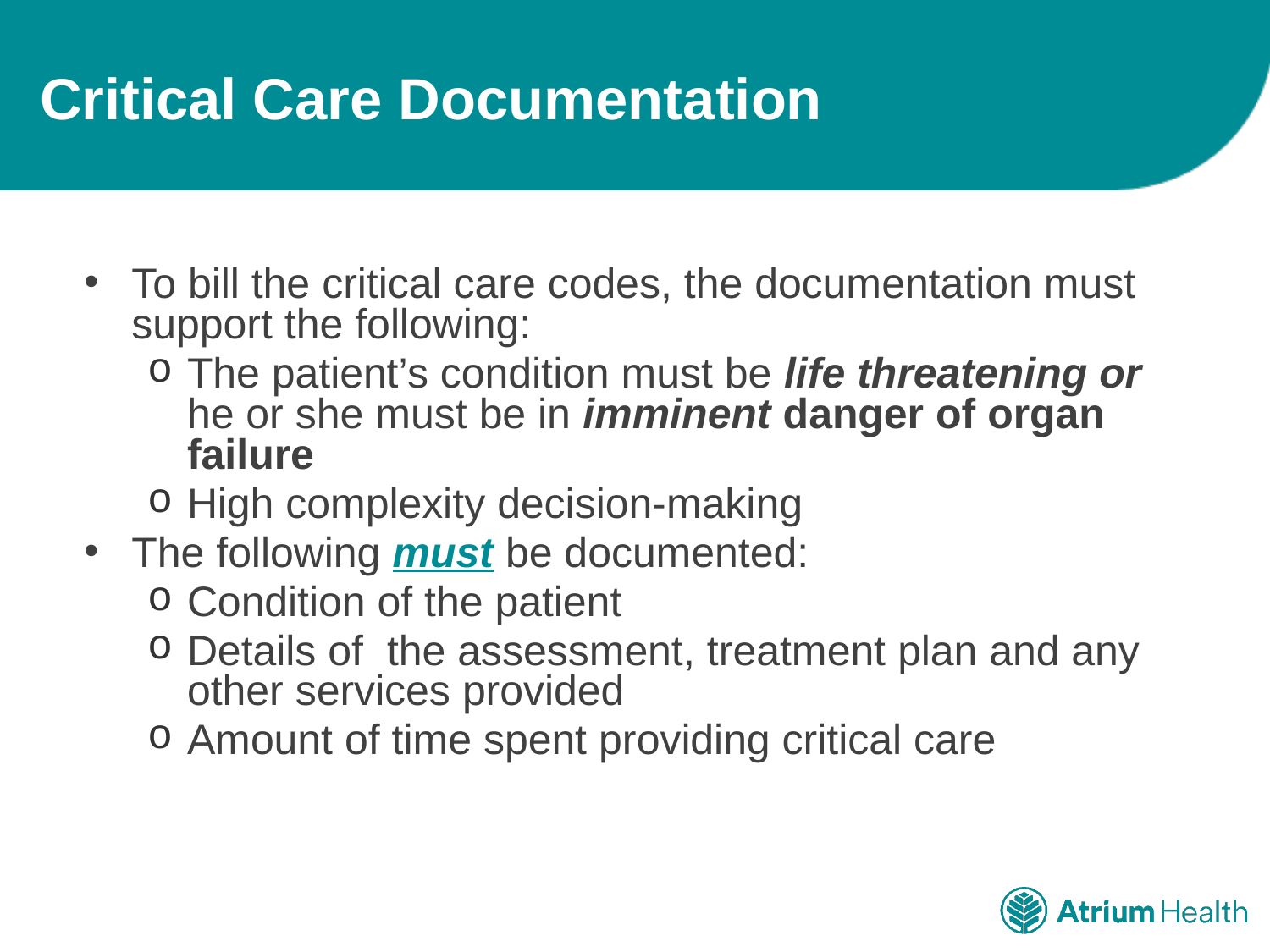

# Critical Care Documentation
To bill the critical care codes, the documentation must support the following:
The patient’s condition must be life threatening or he or she must be in imminent danger of organ failure
High complexity decision-making
The following must be documented:
Condition of the patient
Details of  the assessment, treatment plan and any other services provided
Amount of time spent providing critical care